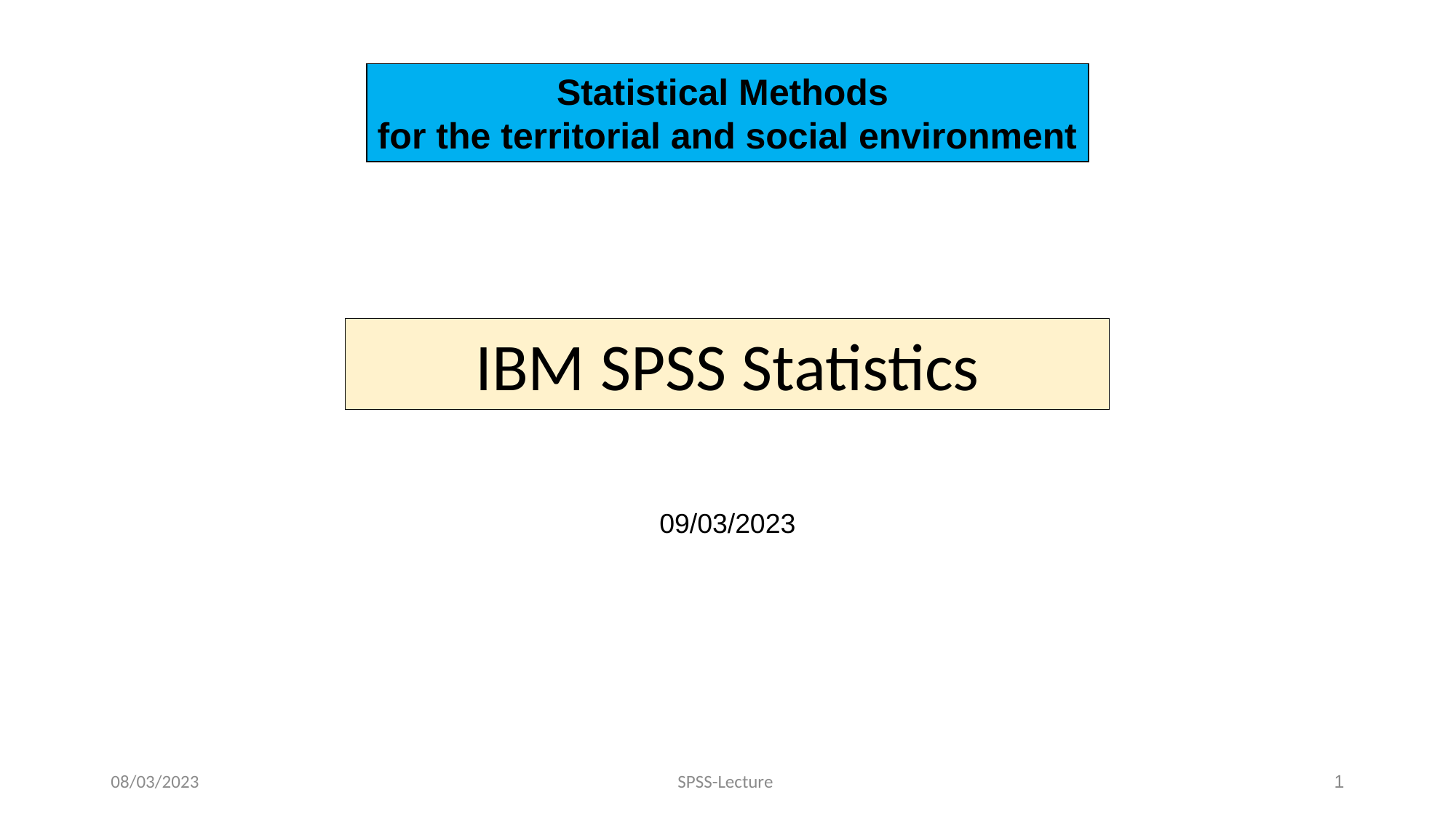

Statistical Methods
for the territorial and social environment
IBM SPSS Statistics
09/03/2023
08/03/2023
SPSS-Lecture
1